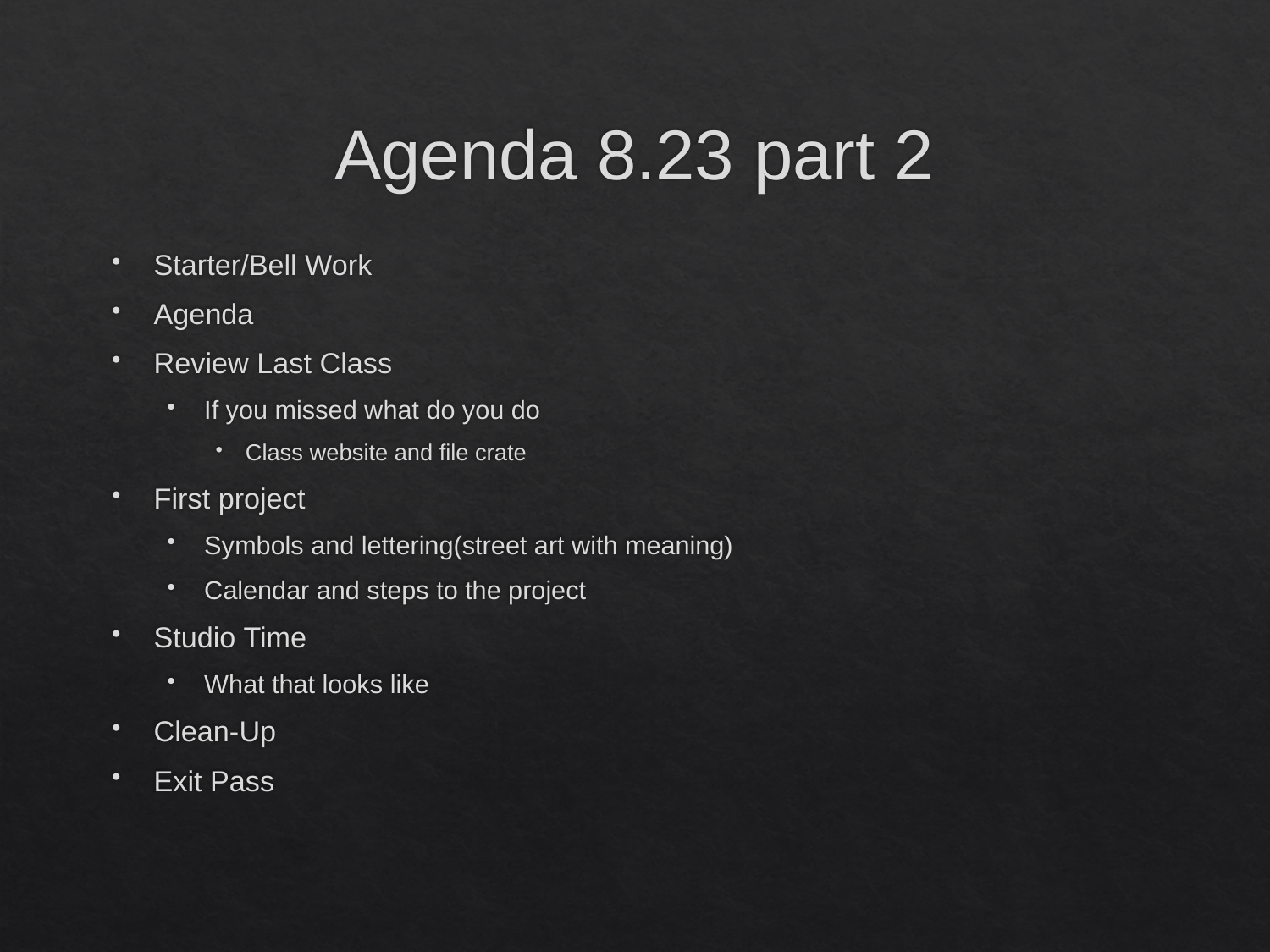

# Agenda 8.23 part 2
Starter/Bell Work
Agenda
Review Last Class
If you missed what do you do
Class website and file crate
First project
Symbols and lettering(street art with meaning)
Calendar and steps to the project
Studio Time
What that looks like
Clean-Up
Exit Pass